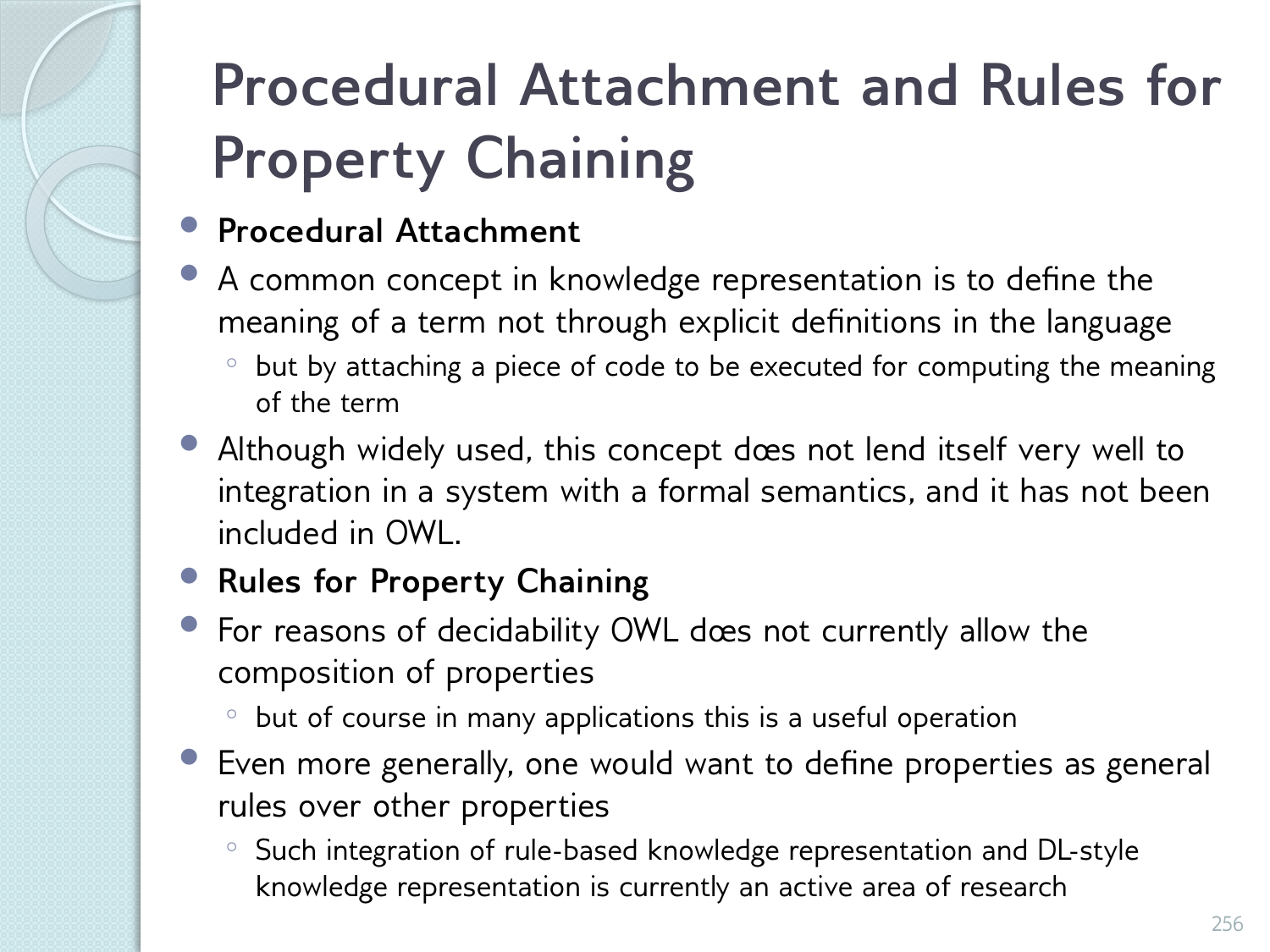

# Procedural Attachment and Rules for Property Chaining
Procedural Attachment
A common concept in knowledge representation is to define the meaning of a term not through explicit definitions in the language
but by attaching a piece of code to be executed for computing the meaning of the term
Although widely used, this concept does not lend itself very well to integration in a system with a formal semantics, and it has not been included in OWL.
Rules for Property Chaining
For reasons of decidability OWL does not currently allow the composition of properties
but of course in many applications this is a useful operation
Even more generally, one would want to define properties as general rules over other properties
Such integration of rule-based knowledge representation and DL-style knowledge representation is currently an active area of research
256